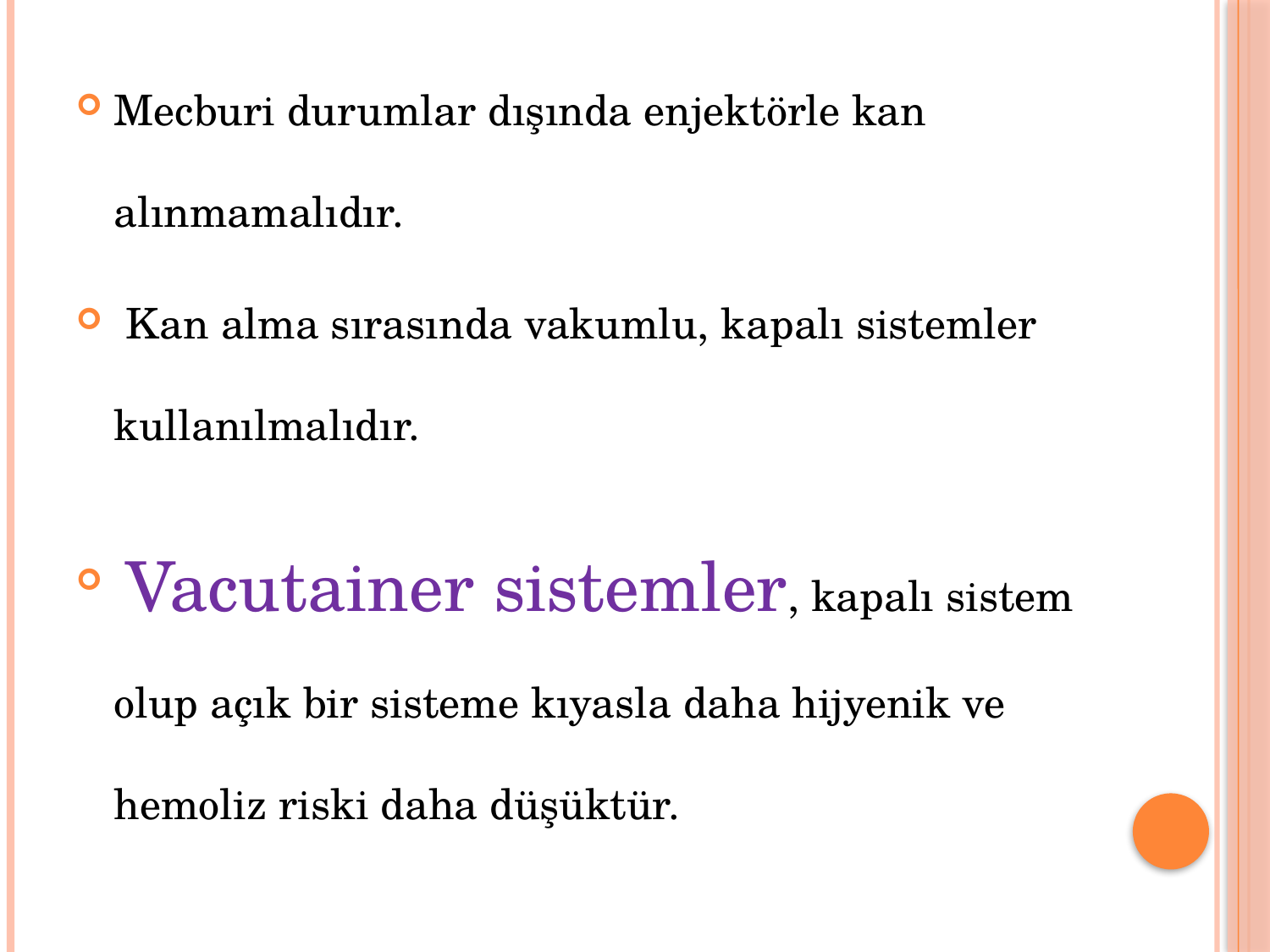

Mecburi durumlar dışında enjektörle kan alınmamalıdır.
 Kan alma sırasında vakumlu, kapalı sistemler kullanılmalıdır.
 Vacutainer sistemler, kapalı sistem olup açık bir sisteme kıyasla daha hijyenik ve hemoliz riski daha düşüktür.